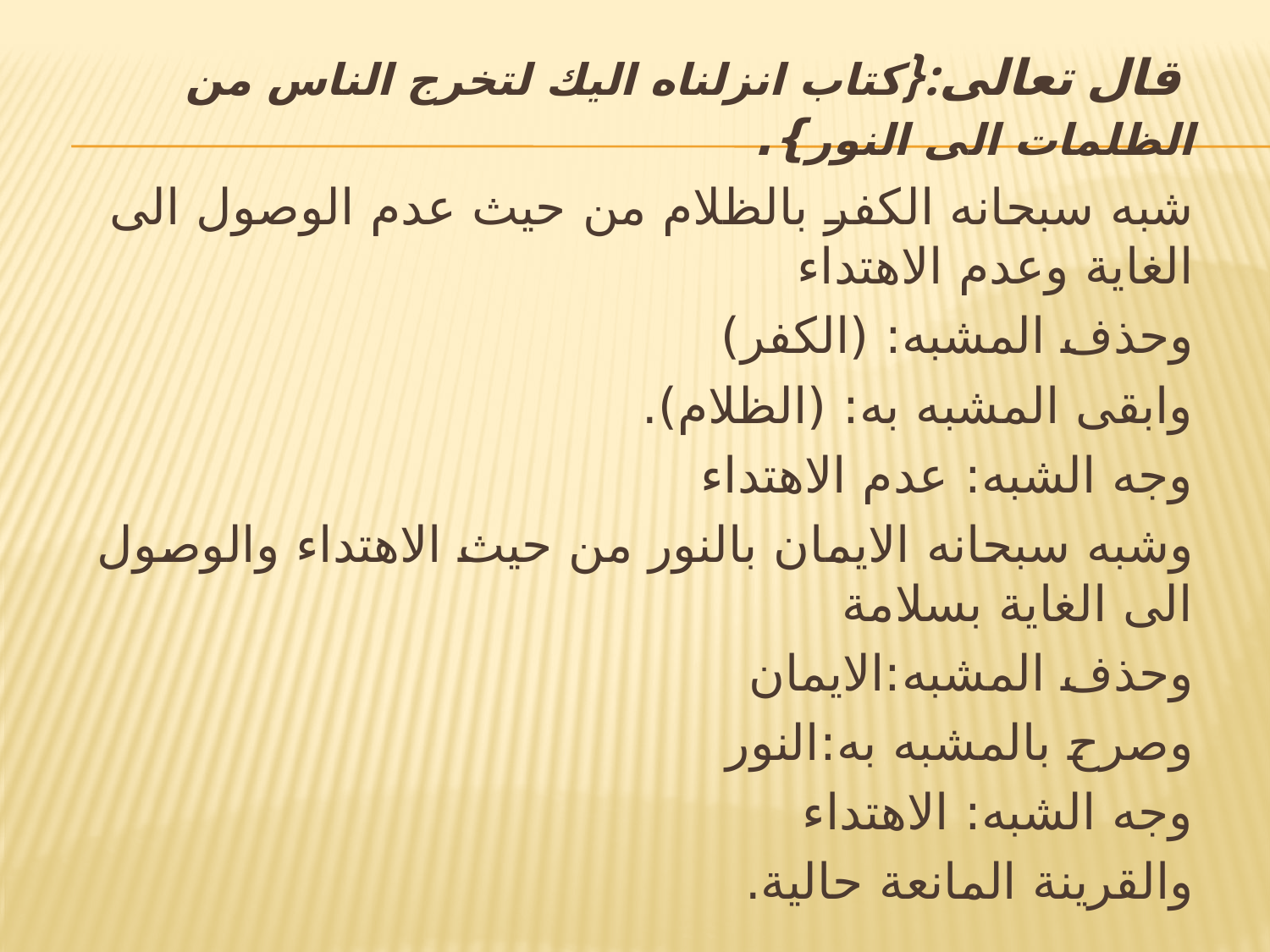

#
 قال تعالى:{كتاب انزلناه اليك لتخرج الناس من الظلمات الى النور}.
شبه سبحانه الكفر بالظلام من حيث عدم الوصول الى الغاية وعدم الاهتداء
وحذف المشبه: (الكفر)
وابقى المشبه به: (الظلام).
وجه الشبه: عدم الاهتداء
وشبه سبحانه الايمان بالنور من حيث الاهتداء والوصول الى الغاية بسلامة
وحذف المشبه:الايمان
وصرح بالمشبه به:النور
وجه الشبه: الاهتداء
والقرينة المانعة حالية.